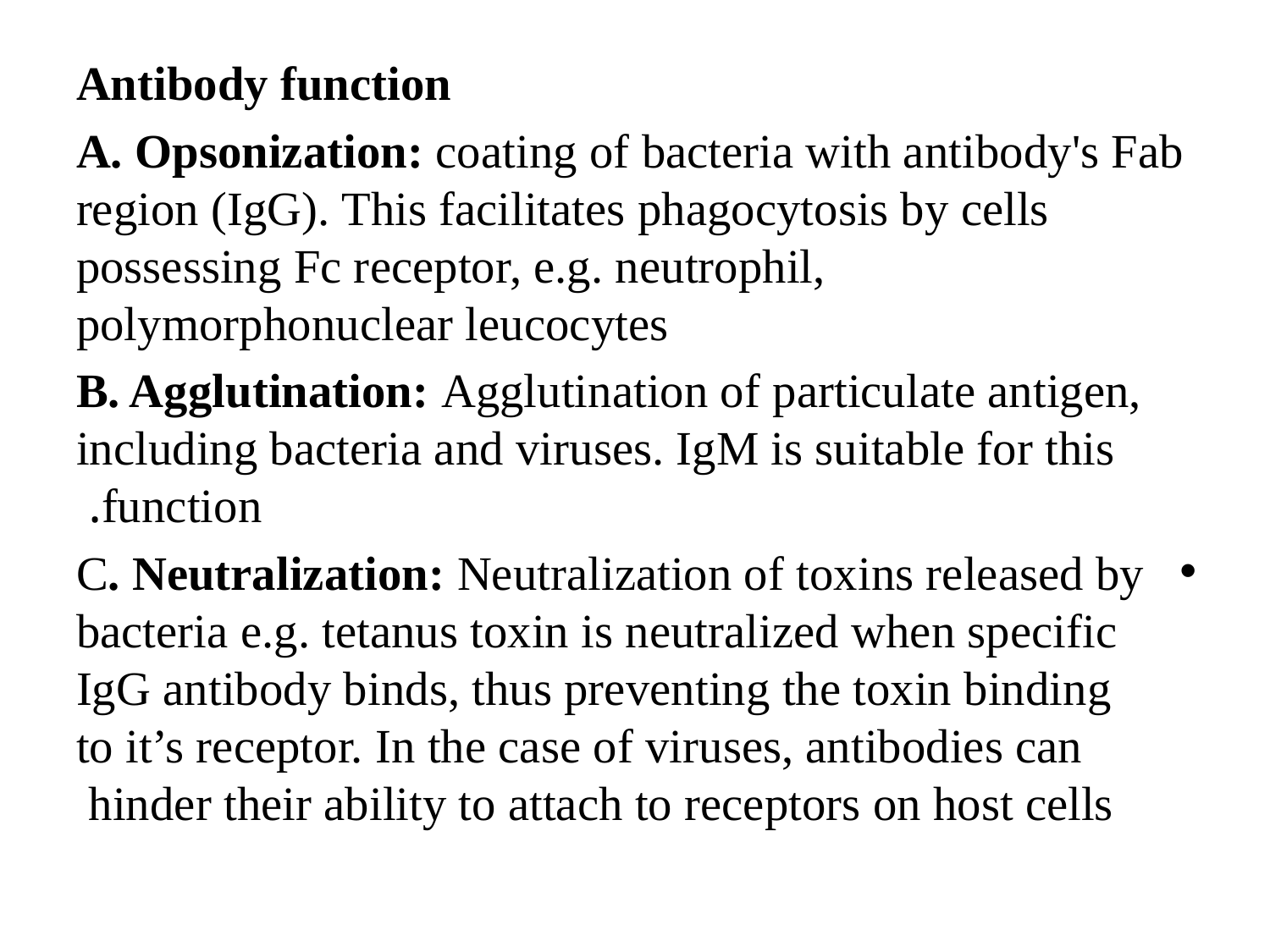

Antibody function
A. Opsonization: coating of bacteria with antibody's Fab region (IgG). This facilitates phagocytosis by cells possessing Fc receptor, e.g. neutrophil, polymorphonuclear leucocytes
B. Agglutination: Agglutination of particulate antigen, including bacteria and viruses. IgM is suitable for this function.
C. Neutralization: Neutralization of toxins released by bacteria e.g. tetanus toxin is neutralized when specific IgG antibody binds, thus preventing the toxin binding to it’s receptor. In the case of viruses, antibodies can hinder their ability to attach to receptors on host cells